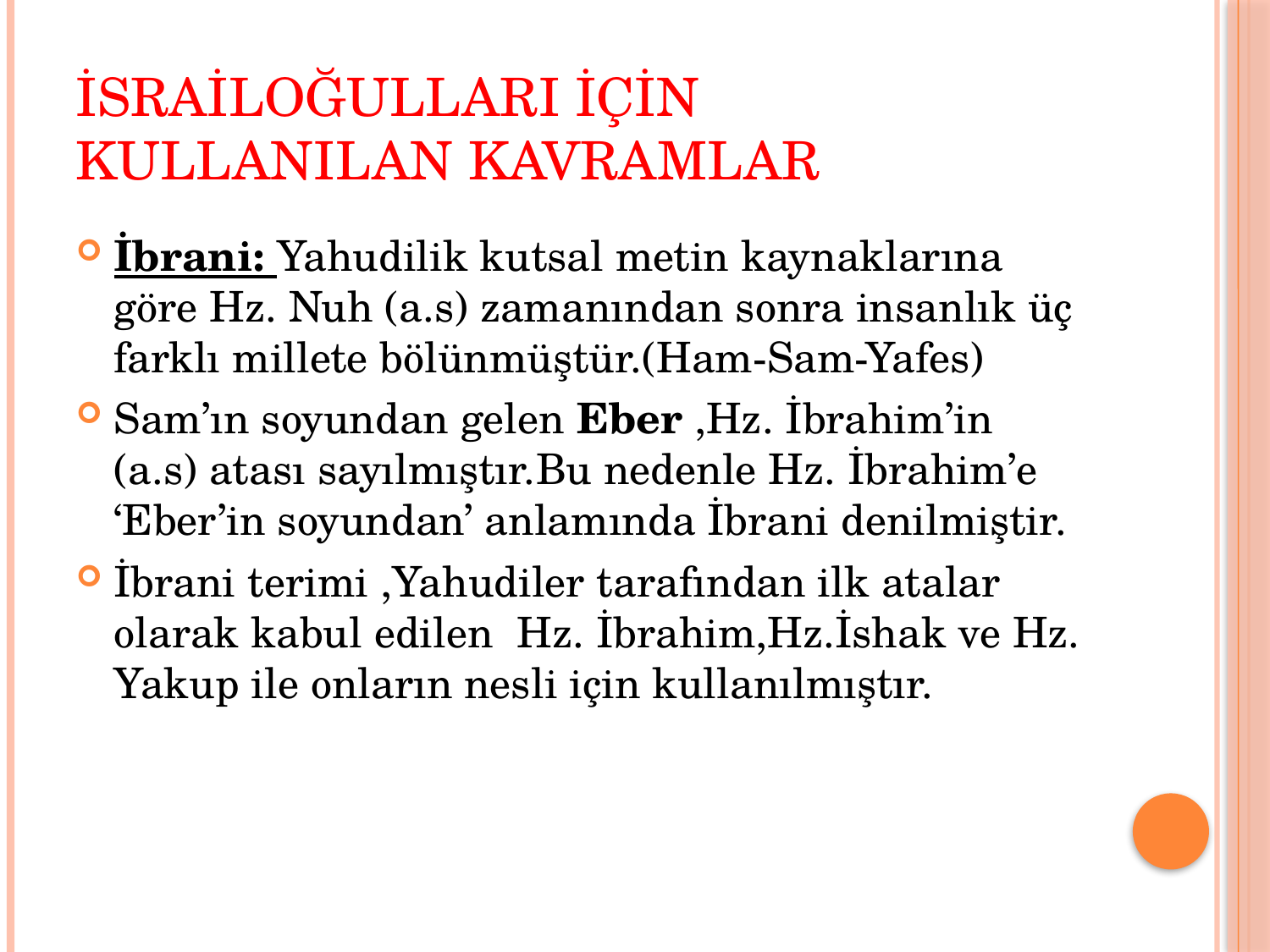

# İsrailoğulları İçin Kullanılan Kavramlar
İbrani: Yahudilik kutsal metin kaynaklarına göre Hz. Nuh (a.s) zamanından sonra insanlık üç farklı millete bölünmüştür.(Ham-Sam-Yafes)
Sam’ın soyundan gelen Eber ,Hz. İbrahim’in (a.s) atası sayılmıştır.Bu nedenle Hz. İbrahim’e ‘Eber’in soyundan’ anlamında İbrani denilmiştir.
İbrani terimi ,Yahudiler tarafından ilk atalar olarak kabul edilen  Hz. İbrahim,Hz.İshak ve Hz. Yakup ile onların nesli için kullanılmıştır.